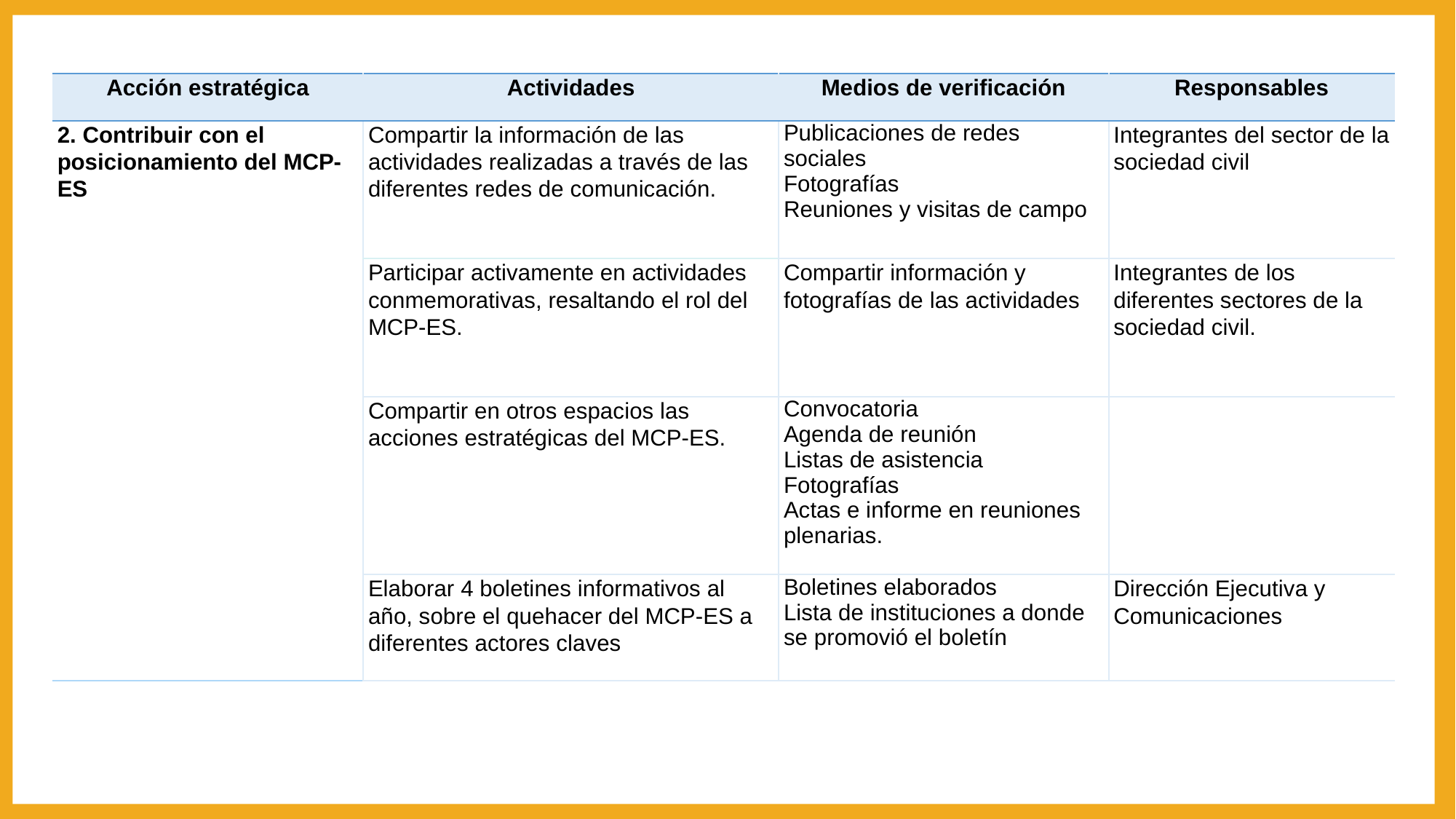

| Acción estratégica | Actividades | Medios de verificación | Responsables |
| --- | --- | --- | --- |
| 2. Contribuir con el posicionamiento del MCP-ES | Compartir la información de las actividades realizadas a través de las diferentes redes de comunicación. | Publicaciones de redes sociales Fotografías Reuniones y visitas de campo | Integrantes del sector de la sociedad civil |
|  | Participar activamente en actividades conmemorativas, resaltando el rol del MCP-ES. | Compartir información y fotografías de las actividades | Integrantes de los diferentes sectores de la sociedad civil. |
|  | Compartir en otros espacios las acciones estratégicas del MCP-ES. | Convocatoria Agenda de reunión Listas de asistencia Fotografías Actas e informe en reuniones plenarias. |  |
|  | Elaborar 4 boletines informativos al año, sobre el quehacer del MCP-ES a diferentes actores claves | Boletines elaborados Lista de instituciones a donde se promovió el boletín | Dirección Ejecutiva y Comunicaciones |